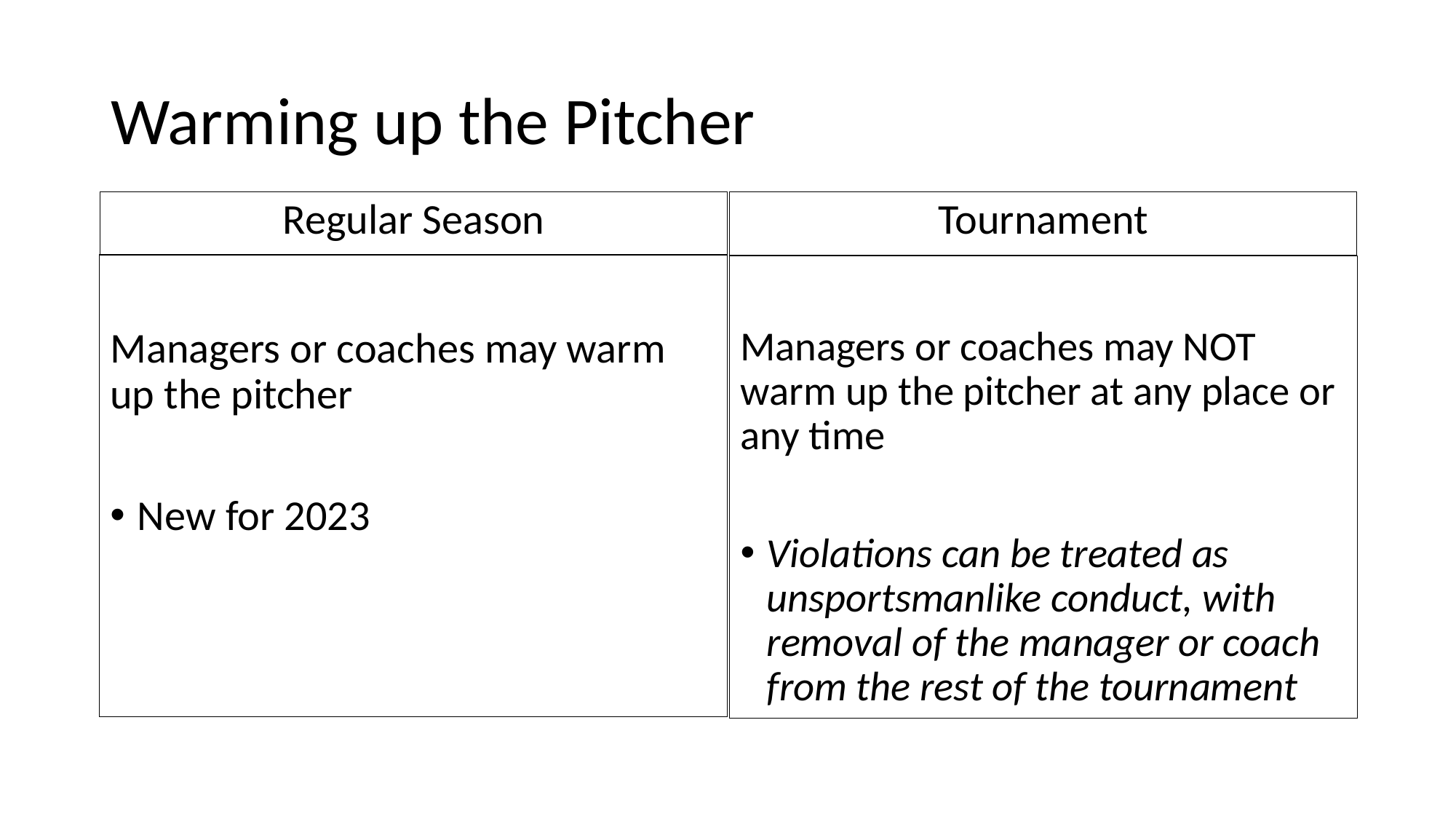

# Warming up the Pitcher
Regular Season
Tournament

Managers or coaches may warm up the pitcher

New for 2023

Managers or coaches may NOT warm up the pitcher at any place or any time

Violations can be treated as unsportsmanlike conduct, with removal of the manager or coach from the rest of the tournament